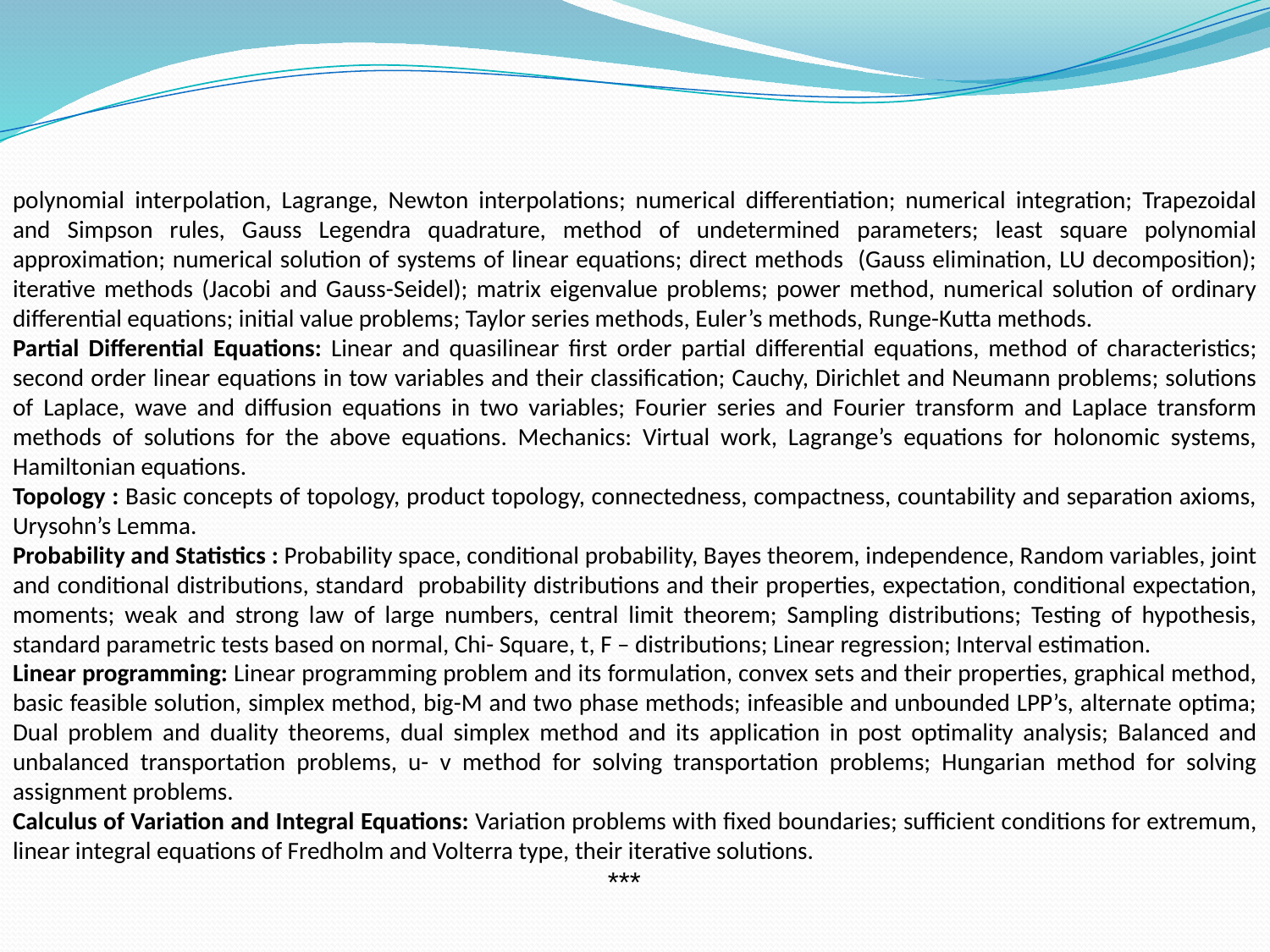

polynomial interpolation, Lagrange, Newton interpolations; numerical differentiation; numerical integration; Trapezoidal and Simpson rules, Gauss Legendra quadrature, method of undetermined parameters; least square polynomial approximation; numerical solution of systems of linear equations; direct methods  (Gauss elimination, LU decomposition); iterative methods (Jacobi and Gauss-Seidel); matrix eigenvalue problems; power method, numerical solution of ordinary differential equations; initial value problems; Taylor series methods, Euler’s methods, Runge-Kutta methods.
Partial Differential Equations: Linear and quasilinear first order partial differential equations, method of characteristics; second order linear equations in tow variables and their classification; Cauchy, Dirichlet and Neumann problems; solutions of Laplace, wave and diffusion equations in two variables; Fourier series and Fourier transform and Laplace transform methods of solutions for the above equations. Mechanics: Virtual work, Lagrange’s equations for holonomic systems, Hamiltonian equations.
Topology : Basic concepts of topology, product topology, connectedness, compactness, countability and separation axioms, Urysohn’s Lemma.
Probability and Statistics : Probability space, conditional probability, Bayes theorem, independence, Random variables, joint and conditional distributions, standard  probability distributions and their properties, expectation, conditional expectation, moments; weak and strong law of large numbers, central limit theorem; Sampling distributions; Testing of hypothesis, standard parametric tests based on normal, Chi- Square, t, F – distributions; Linear regression; Interval estimation.
Linear programming: Linear programming problem and its formulation, convex sets and their properties, graphical method, basic feasible solution, simplex method, big-M and two phase methods; infeasible and unbounded LPP’s, alternate optima; Dual problem and duality theorems, dual simplex method and its application in post optimality analysis; Balanced and unbalanced transportation problems, u- v method for solving transportation problems; Hungarian method for solving assignment problems.
Calculus of Variation and Integral Equations: Variation problems with fixed boundaries; sufficient conditions for extremum, linear integral equations of Fredholm and Volterra type, their iterative solutions.
                                                                            ***